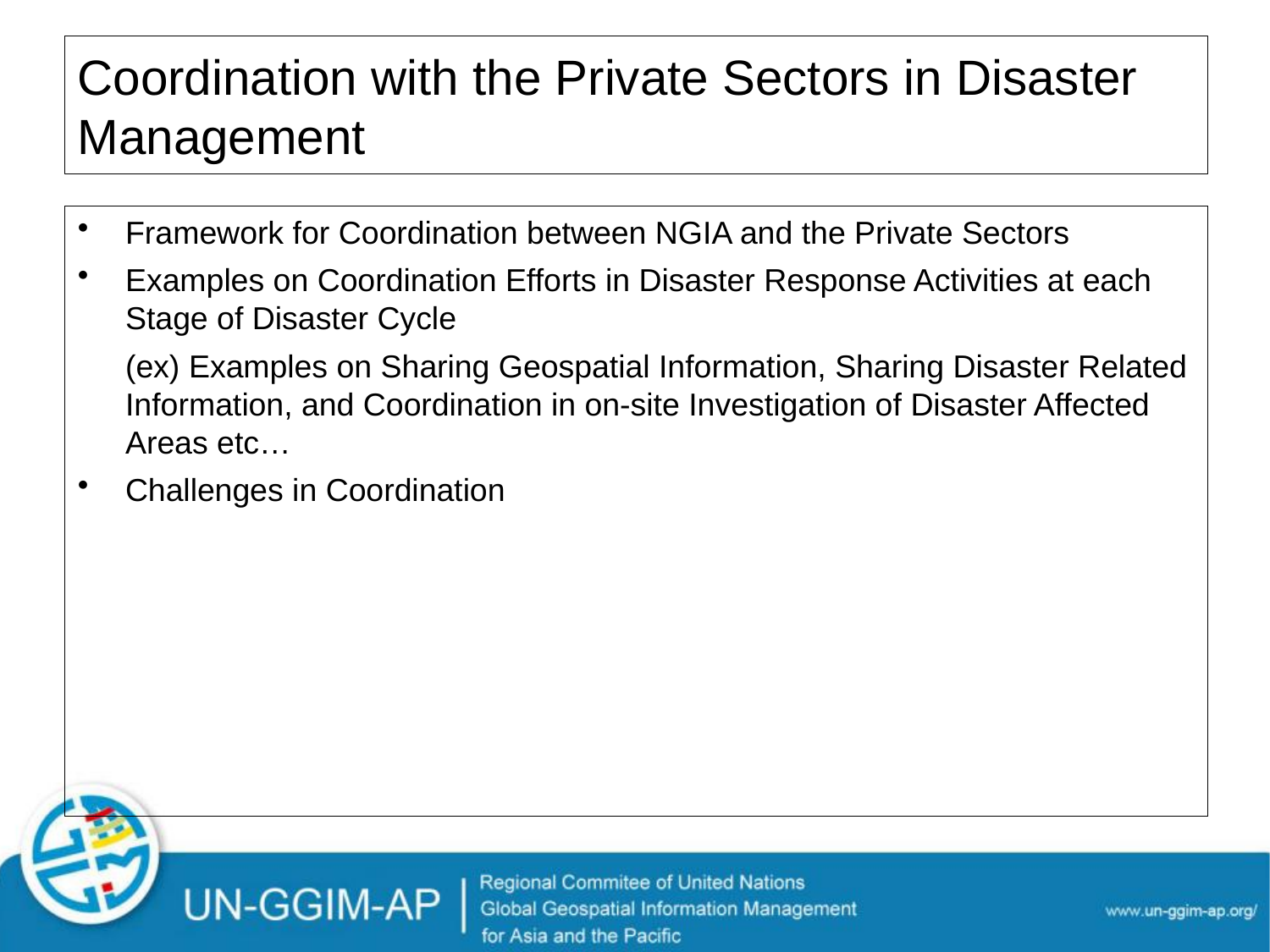

# Coordination with the Private Sectors in Disaster Management
Framework for Coordination between NGIA and the Private Sectors
Examples on Coordination Efforts in Disaster Response Activities at each Stage of Disaster Cycle
	(ex) Examples on Sharing Geospatial Information, Sharing Disaster Related Information, and Coordination in on-site Investigation of Disaster Affected Areas etc…
Challenges in Coordination